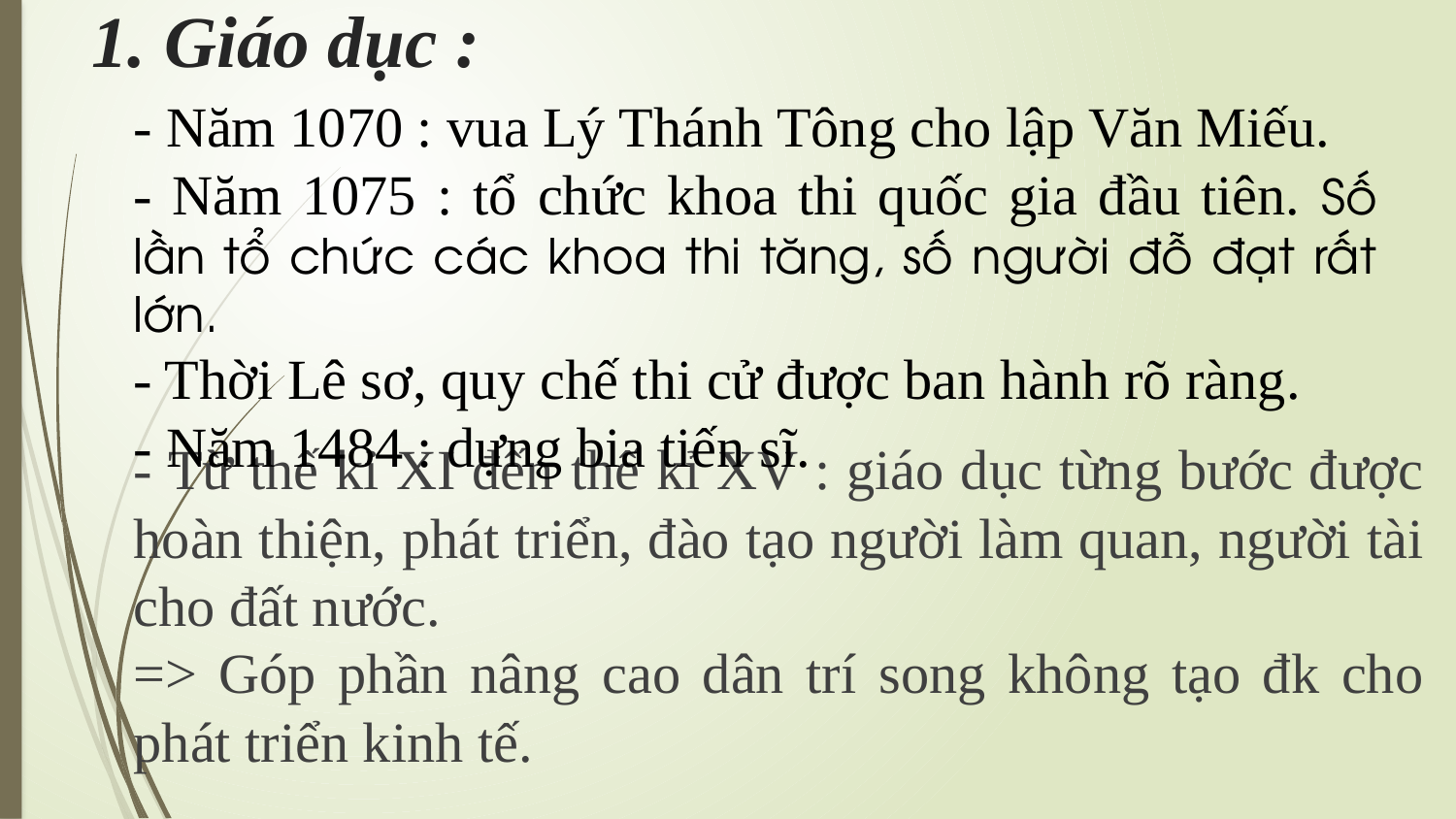

# 1. Giáo dục :
- Năm 1070 : vua Lý Thánh Tông cho lập Văn Miếu.
- Năm 1075 : tổ chức khoa thi quốc gia đầu tiên. Số lần tổ chức các khoa thi tăng, số người đỗ đạt rất lớn.
- Thời Lê sơ, quy chế thi cử được ban hành rõ ràng.
- Năm 1484 : dựng bia tiến sĩ.
- Từ thế kỉ XI đến thế kỉ XV : giáo dục từng bước được hoàn thiện, phát triển, đào tạo người làm quan, người tài cho đất nước.
=> Góp phần nâng cao dân trí song không tạo đk cho phát triển kinh tế.